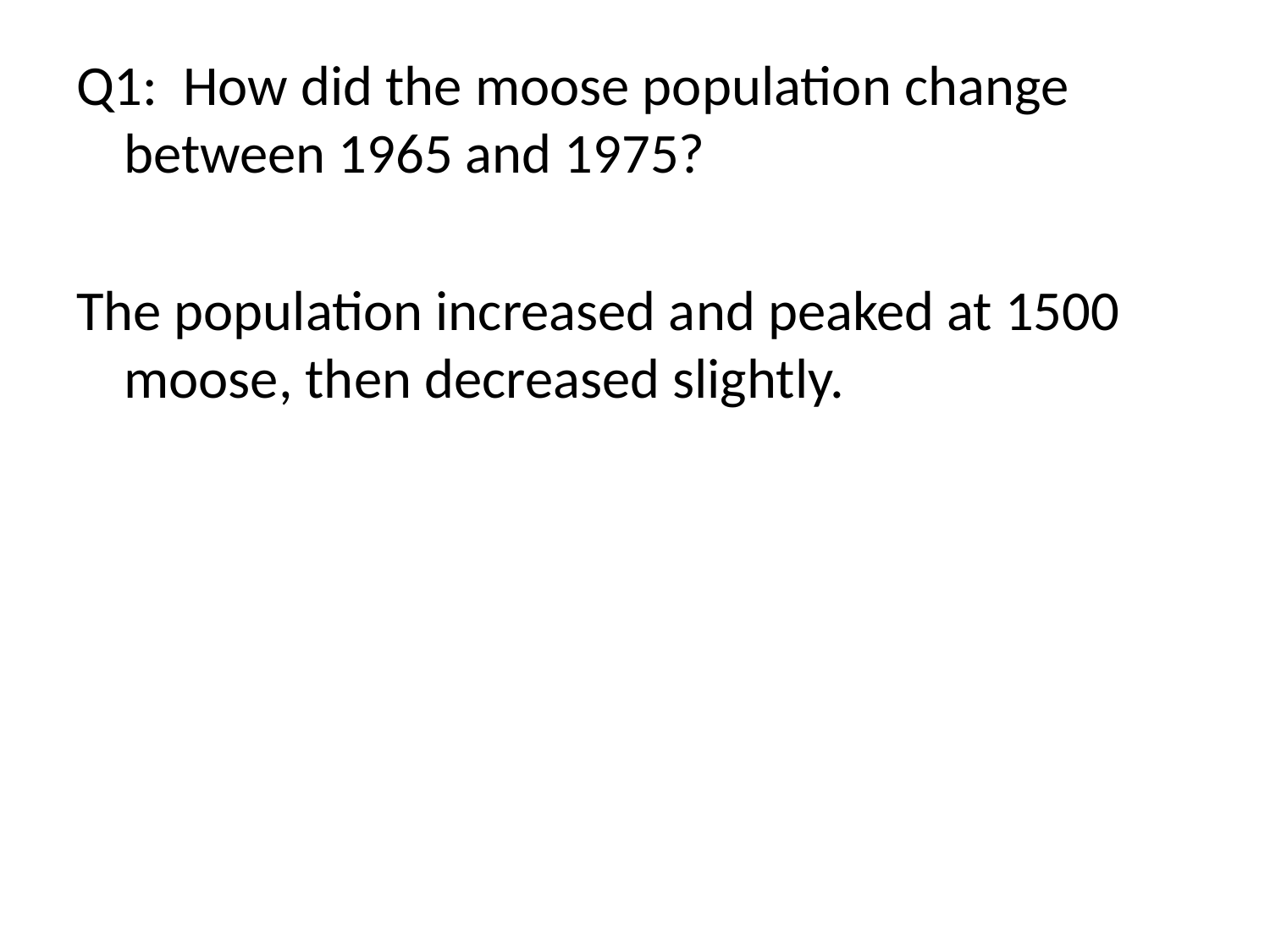

Q1:  How did the moose population change between 1965 and 1975?

The population increased and peaked at 1500 moose, then decreased slightly.